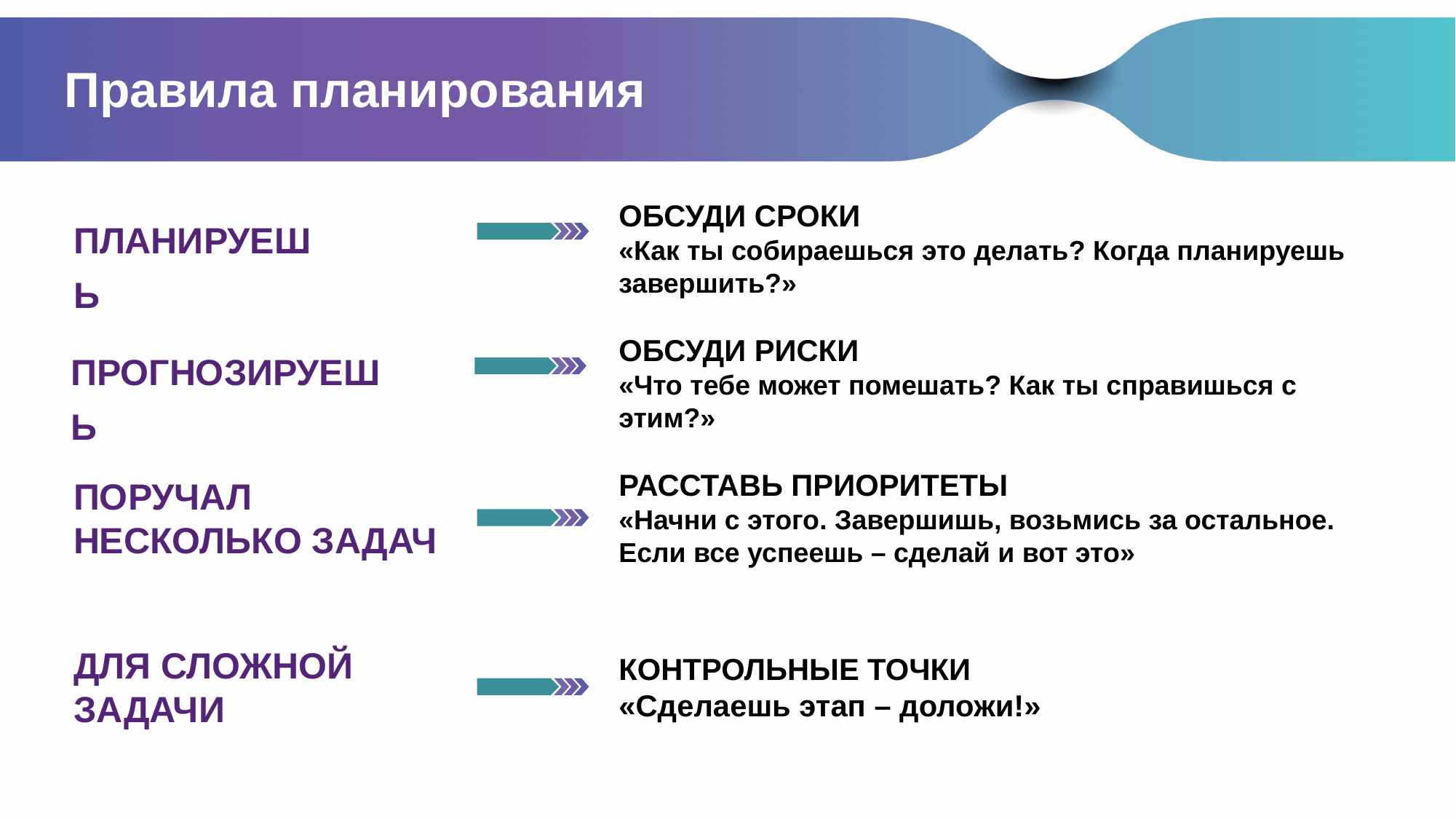

# Правила планирования
ОБСУДИ СРОКИ
«Как ты собираешься это делать? Когда планируешь завершить?»
ПЛАНИРУЕШЬ

ОБСУДИ РИСКИ
«Что тебе может помешать? Как ты справишься с этим?»
ПРОГНОЗИРУЕШЬ

РАССТАВЬ ПРИОРИТЕТЫ
«Начни с этого. Завершишь, возьмись за остальное. Если все успеешь – сделай и вот это»
ПОРУЧАЛ НЕСКОЛЬКО ЗАДАЧ

ДЛЯ СЛОЖНОЙ ЗАДАЧИ
КОНТРОЛЬНЫЕ ТОЧКИ
«Сделаешь этап – доложи!»